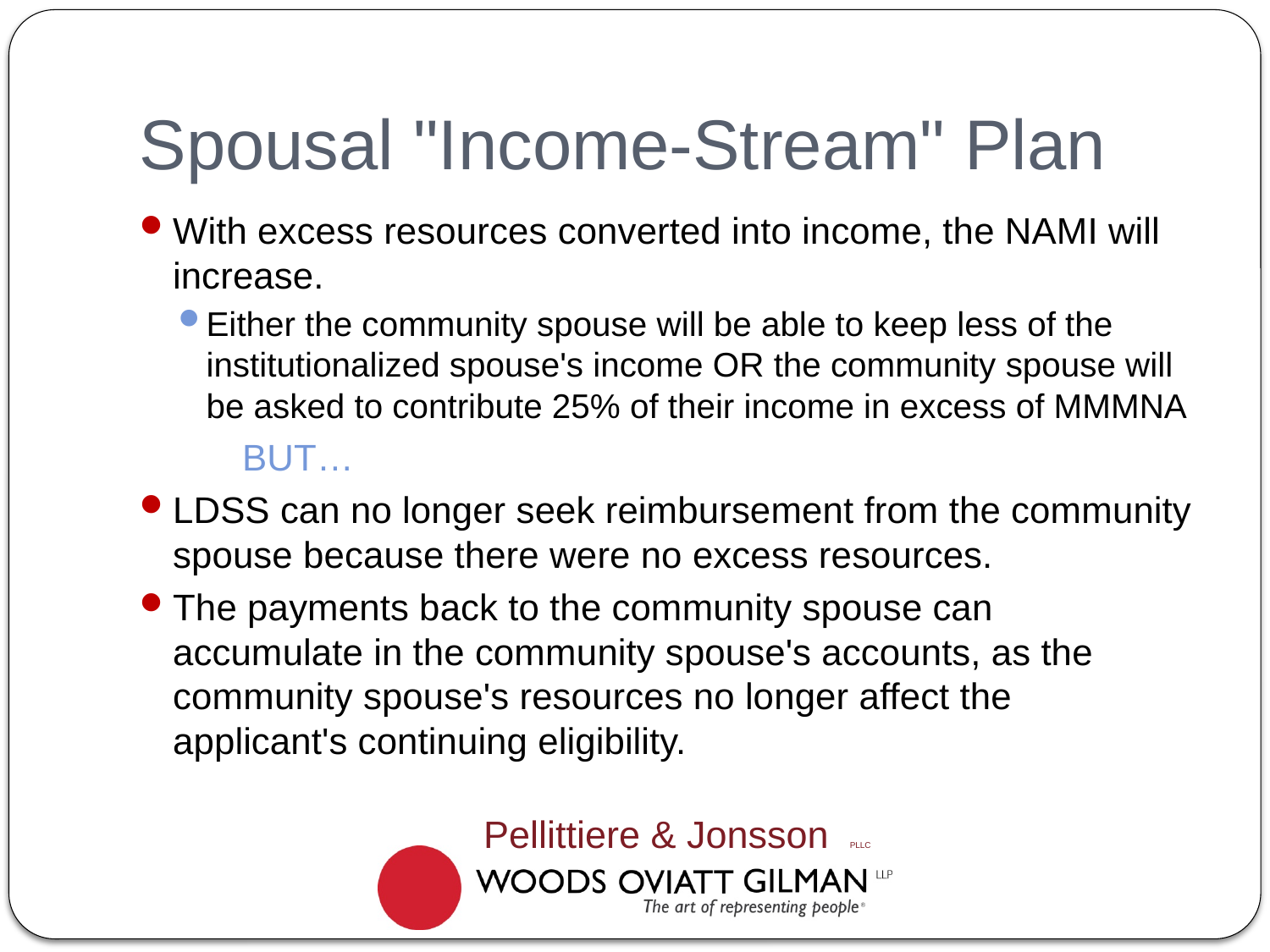

# Spousal "Income-Stream" Plan
With excess resources converted into income, the NAMI will increase.
Either the community spouse will be able to keep less of the institutionalized spouse's income OR the community spouse will be asked to contribute 25% of their income in excess of MMMNA
	BUT…
LDSS can no longer seek reimbursement from the community spouse because there were no excess resources.
The payments back to the community spouse can accumulate in the community spouse's accounts, as the community spouse's resources no longer affect the applicant's continuing eligibility.

Pellittiere & Jonsson  PLLC